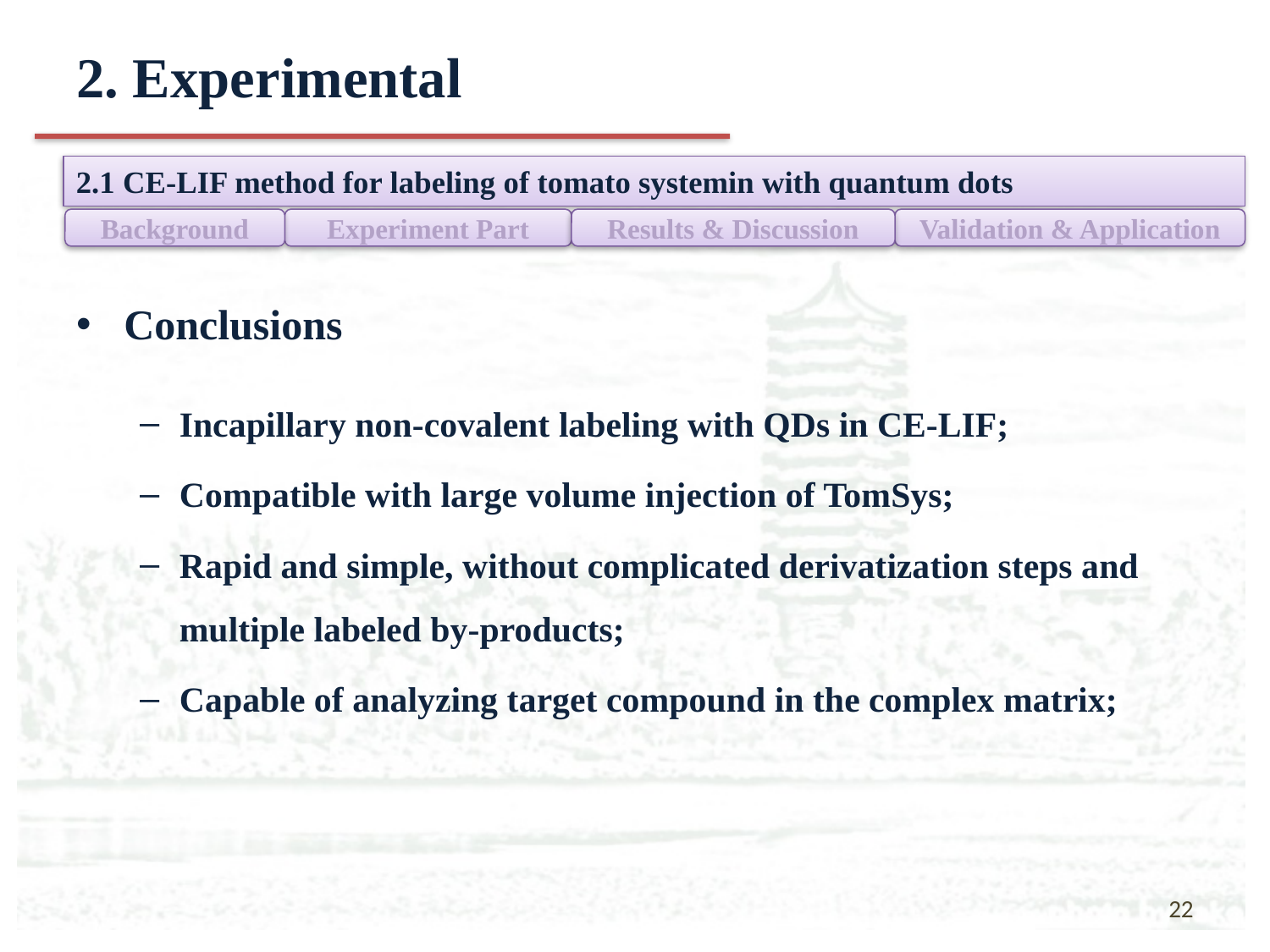

# 2. Experimental
2.1 CE-LIF method for labeling of tomato systemin with quantum dots

Background
Experiment Part
Results & Discussion
Validation & Application
Conclusions
Incapillary non-covalent labeling with QDs in CE-LIF;
Compatible with large volume injection of TomSys;
Rapid and simple, without complicated derivatization steps and multiple labeled by-products;
Capable of analyzing target compound in the complex matrix;

22